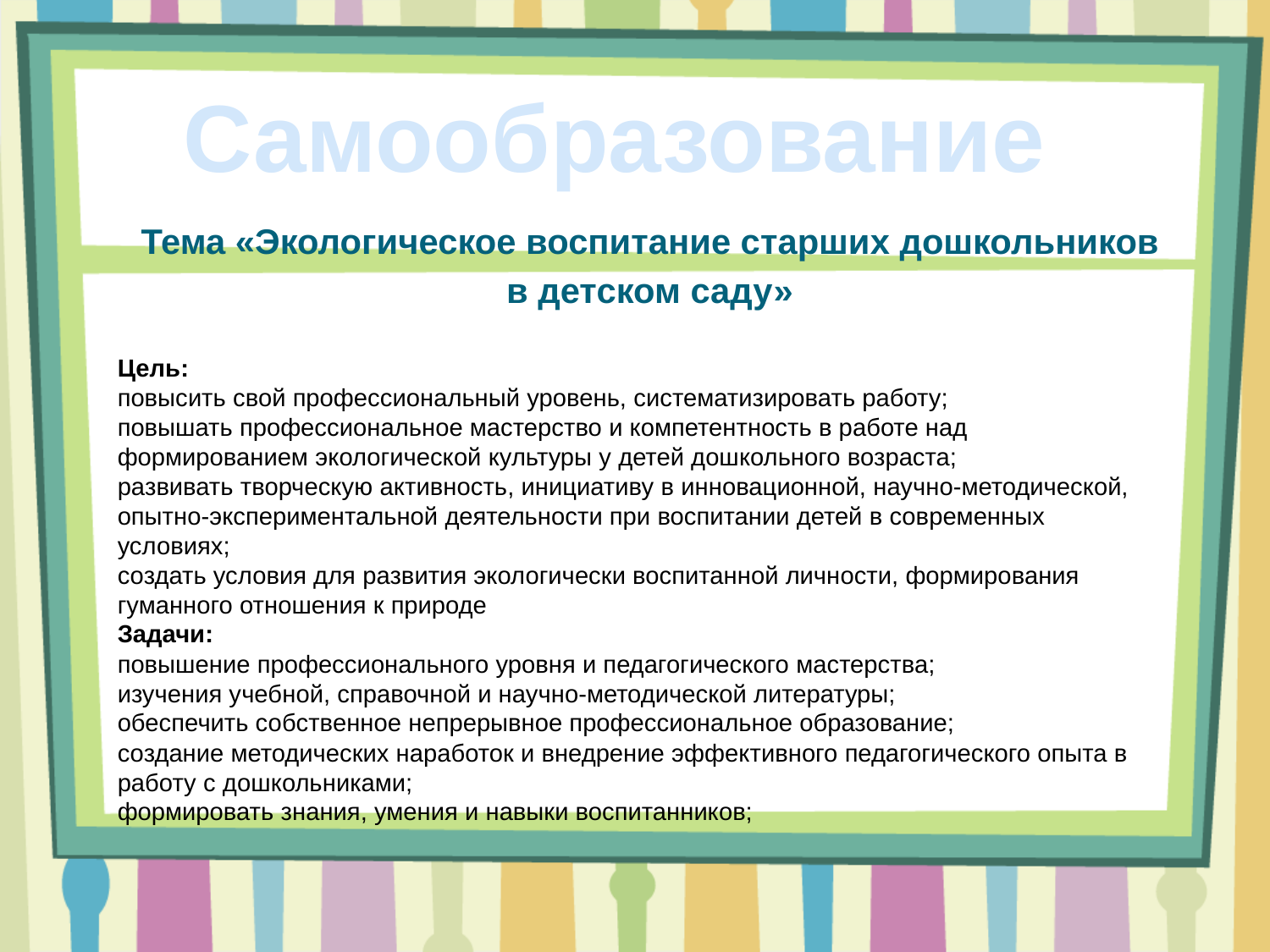

Самообразование

Тема «Экологическое воспитание старших дошкольников
в детском саду»

Цель:
повысить свой профессиональный уровень, систематизировать работу;
повышать профессиональное мастерство и компетентность в работе над формированием экологической культуры у детей дошкольного возраста;
развивать творческую активность, инициативу в инновационной, научно-методической, опытно-экспериментальной деятельности при воспитании детей в современных условиях;
создать условия для развития экологически воспитанной личности, формирования гуманного отношения к природе
Задачи:
повышение профессионального уровня и педагогического мастерства;
изучения учебной, справочной и научно-методической литературы;
обеспечить собственное непрерывное профессиональное образование;
создание методических наработок и внедрение эффективного педагогического опыта в работу с дошкольниками;
формировать знания, умения и навыки воспитанников;